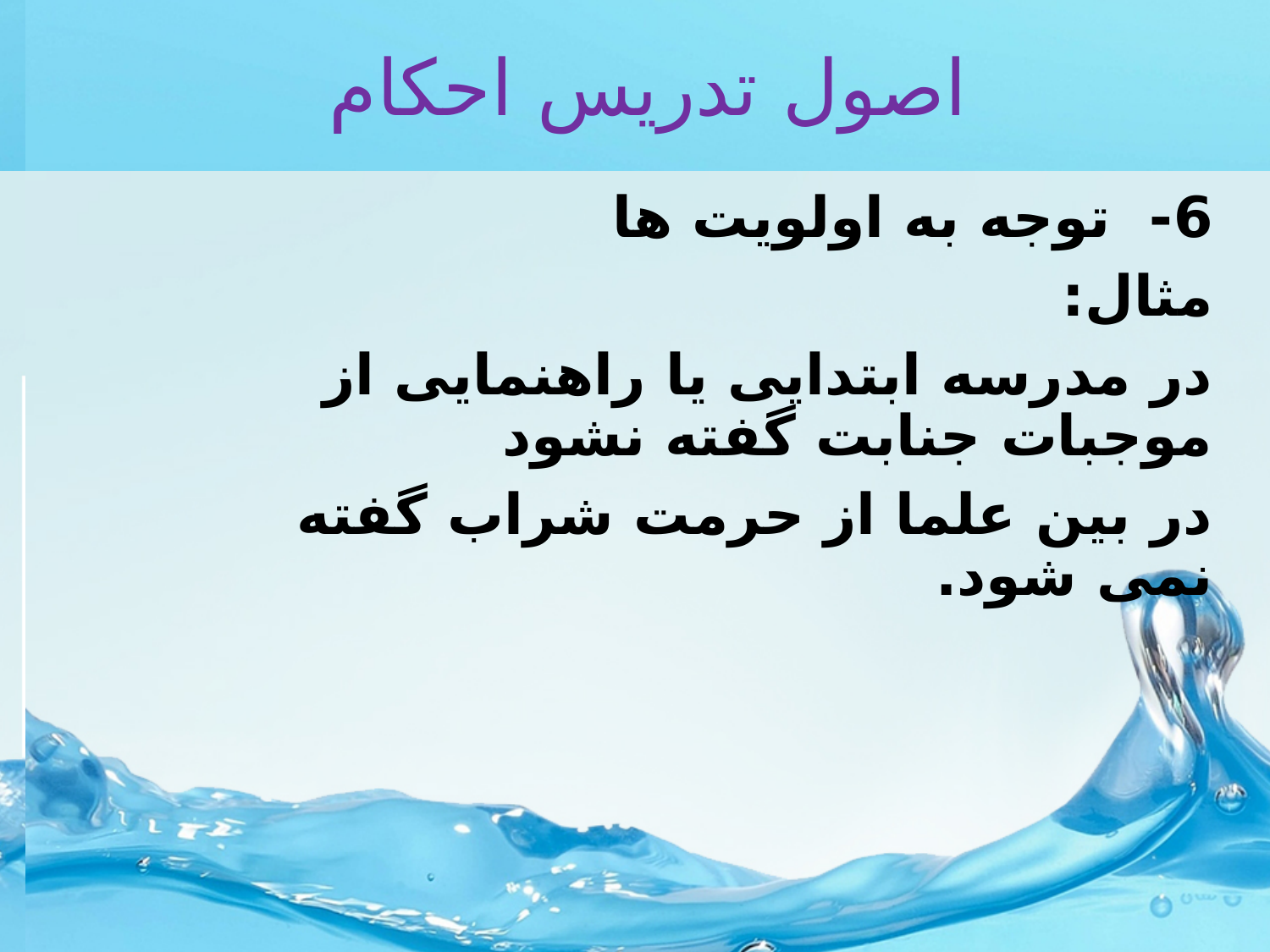

# اصول تدریس احکام
6-  توجه به اولویت ها
مثال:
در مدرسه ابتدایی یا راهنمایی از موجبات جنابت گفته نشود
در بین علما از حرمت شراب گفته نمی شود.